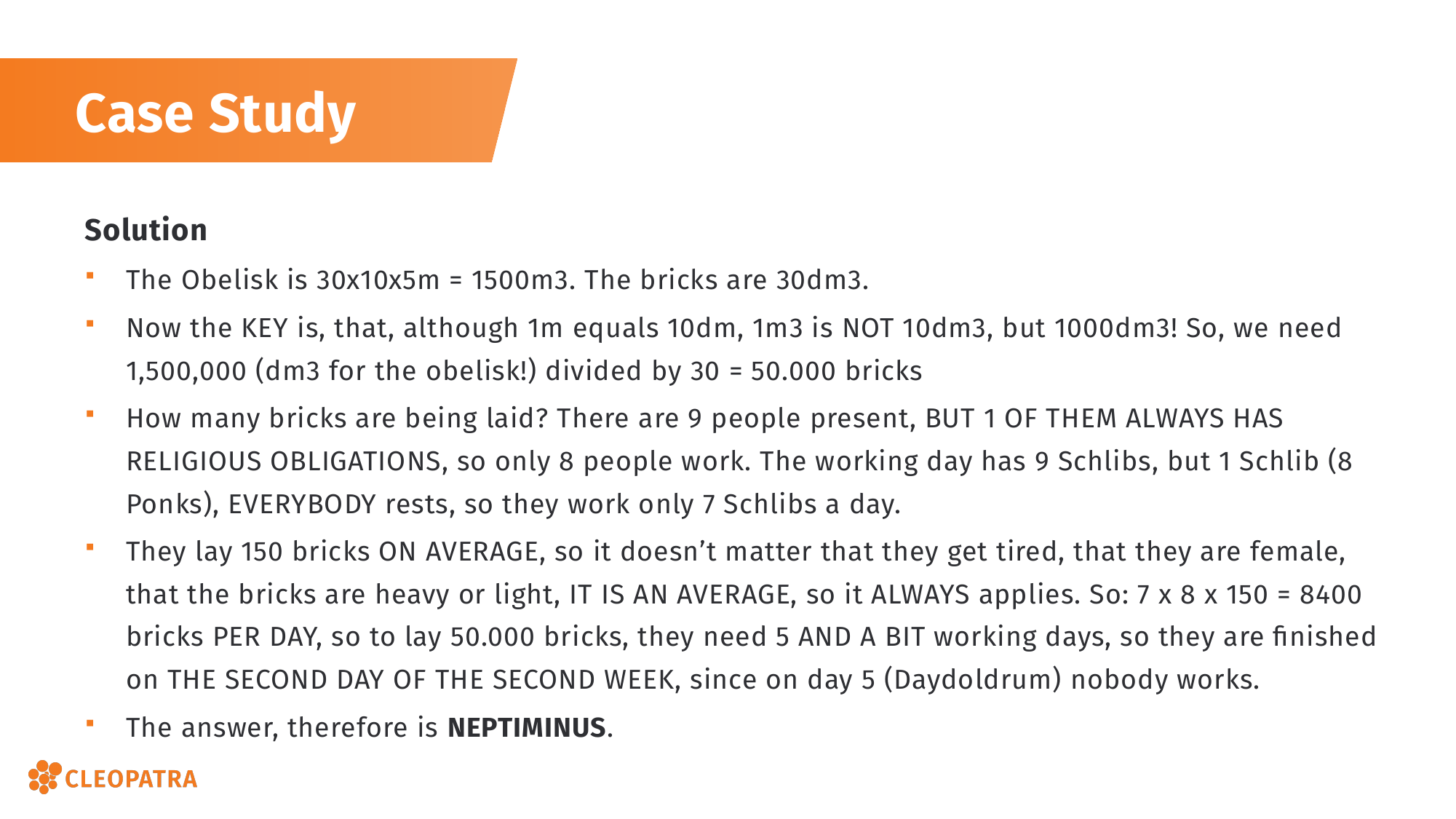

Case Study
Solution
The Obelisk is 30x10x5m = 1500m3. The bricks are 30dm3.
Now the KEY is, that, although 1m equals 10dm, 1m3 is NOT 10dm3, but 1000dm3! So, we need 1,500,000 (dm3 for the obelisk!) divided by 30 = 50.000 bricks
How many bricks are being laid? There are 9 people present, BUT 1 OF THEM ALWAYS HAS RELIGIOUS OBLIGATIONS, so only 8 people work. The working day has 9 Schlibs, but 1 Schlib (8 Ponks), EVERYBODY rests, so they work only 7 Schlibs a day.
They lay 150 bricks ON AVERAGE, so it doesn’t matter that they get tired, that they are female, that the bricks are heavy or light, IT IS AN AVERAGE, so it ALWAYS applies. So: 7 x 8 x 150 = 8400 bricks PER DAY, so to lay 50.000 bricks, they need 5 AND A BIT working days, so they are finished on THE SECOND DAY OF THE SECOND WEEK, since on day 5 (Daydoldrum) nobody works.
The answer, therefore is NEPTIMINUS.